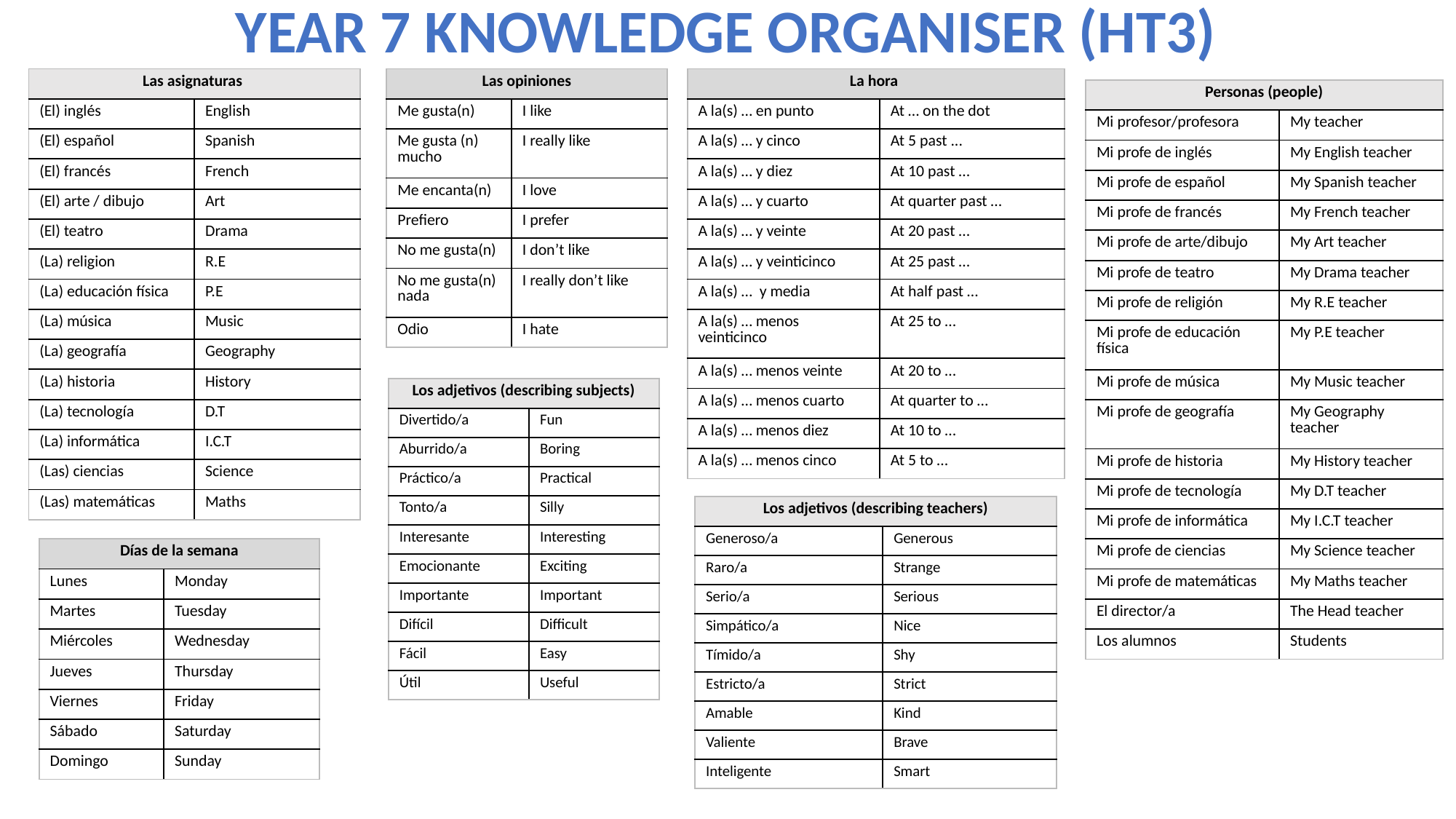

YEAR 7 KNOWLEDGE ORGANISER (HT3)
| Las asignaturas |  |
| --- | --- |
| (El) inglés | English |
| (El) español | Spanish |
| (El) francés | French |
| (El) arte / dibujo | Art |
| (El) teatro | Drama |
| (La) religion | R.E |
| (La) educación física | P.E |
| (La) música | Music |
| (La) geografía | Geography |
| (La) historia | History |
| (La) tecnología | D.T |
| (La) informática | I.C.T |
| (Las) ciencias | Science |
| (Las) matemáticas | Maths |
| Las opiniones |  |
| --- | --- |
| Me gusta(n) | I like |
| Me gusta (n) mucho | I really like |
| Me encanta(n) | I love |
| Prefiero | I prefer |
| No me gusta(n) | I don’t like |
| No me gusta(n) nada | I really don’t like |
| Odio | I hate |
| La hora |  |
| --- | --- |
| A la(s) … en punto | At … on the dot |
| A la(s) … y cinco | At 5 past ... |
| A la(s) … y diez | At 10 past … |
| A la(s) … y cuarto | At quarter past … |
| A la(s) … y veinte | At 20 past … |
| A la(s) … y veinticinco | At 25 past … |
| A la(s) … y media | At half past … |
| A la(s) … menos veinticinco | At 25 to … |
| A la(s) … menos veinte | At 20 to … |
| A la(s) … menos cuarto | At quarter to … |
| A la(s) … menos diez | At 10 to … |
| A la(s) … menos cinco | At 5 to … |
| Personas (people) |  |
| --- | --- |
| Mi profesor/profesora | My teacher |
| Mi profe de inglés | My English teacher |
| Mi profe de español | My Spanish teacher |
| Mi profe de francés | My French teacher |
| Mi profe de arte/dibujo | My Art teacher |
| Mi profe de teatro | My Drama teacher |
| Mi profe de religión | My R.E teacher |
| Mi profe de educación física | My P.E teacher |
| Mi profe de música | My Music teacher |
| Mi profe de geografía | My Geography teacher |
| Mi profe de historia | My History teacher |
| Mi profe de tecnología | My D.T teacher |
| Mi profe de informática | My I.C.T teacher |
| Mi profe de ciencias | My Science teacher |
| Mi profe de matemáticas | My Maths teacher |
| El director/a | The Head teacher |
| Los alumnos | Students |
| Los adjetivos (describing subjects) |  |
| --- | --- |
| Divertido/a | Fun |
| Aburrido/a | Boring |
| Práctico/a | Practical |
| Tonto/a | Silly |
| Interesante | Interesting |
| Emocionante | Exciting |
| Importante | Important |
| Difícil | Difficult |
| Fácil | Easy |
| Útil | Useful |
| Los adjetivos (describing teachers) |  |
| --- | --- |
| Generoso/a | Generous |
| Raro/a | Strange |
| Serio/a | Serious |
| Simpático/a | Nice |
| Tímido/a | Shy |
| Estricto/a | Strict |
| Amable | Kind |
| Valiente | Brave |
| Inteligente | Smart |
| Días de la semana |  |
| --- | --- |
| Lunes | Monday |
| Martes | Tuesday |
| Miércoles | Wednesday |
| Jueves | Thursday |
| Viernes | Friday |
| Sábado | Saturday |
| Domingo | Sunday |